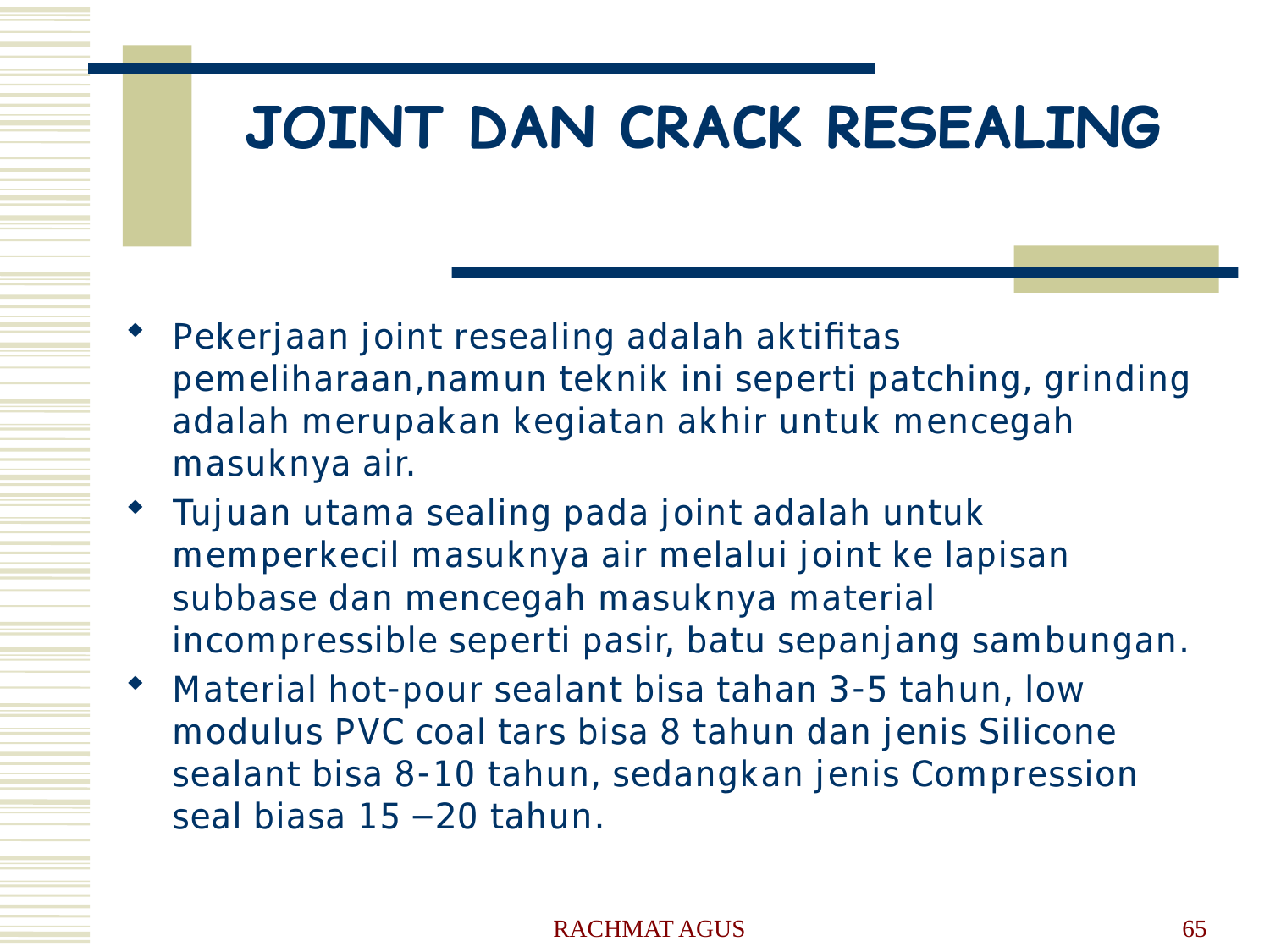

# JOINT DAN CRACK RESEALING
Pekerjaan joint resealing adalah aktifitas pemeliharaan,namun teknik ini seperti patching, grinding adalah merupakan kegiatan akhir untuk mencegah masuknya air.
Tujuan utama sealing pada joint adalah untuk memperkecil masuknya air melalui joint ke lapisan subbase dan mencegah masuknya material incompressible seperti pasir, batu sepanjang sambungan.
Material hot-pour sealant bisa tahan 3-5 tahun, low modulus PVC coal tars bisa 8 tahun dan jenis Silicone sealant bisa 8-10 tahun, sedangkan jenis Compression seal biasa 15 –20 tahun.
RACHMAT AGUS
65